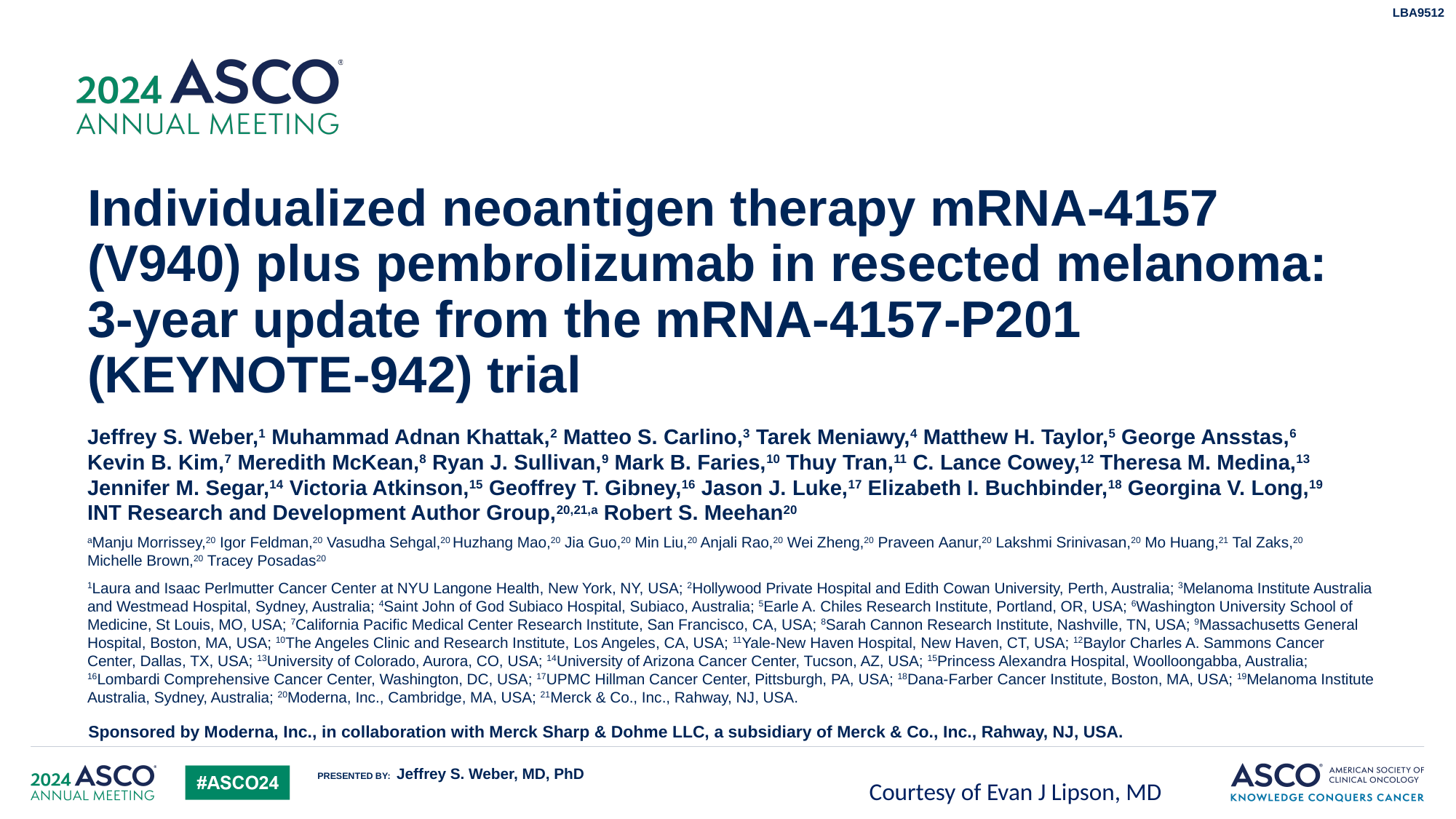

# Individualized neoantigen therapy mRNA-4157 (V940) plus pembrolizumab in resected melanoma: 3-year update from the mRNA-4157-P201 (KEYNOTE-942) trial
Jeffrey S. Weber,1 Muhammad Adnan Khattak,2 Matteo S. Carlino,3 Tarek Meniawy,4 Matthew H. Taylor,5 George Ansstas,6
Kevin B. Kim,7 Meredith McKean,8 Ryan J. Sullivan,9 Mark B. Faries,10 Thuy Tran,11 C. Lance Cowey,12 Theresa M. Medina,13 Jennifer M. Segar,14 Victoria Atkinson,15 Geoffrey T. Gibney,16 Jason J. Luke,17 Elizabeth I. Buchbinder,18 Georgina V. Long,19
INT Research and Development Author Group,20,21,a Robert S. Meehan20
aManju Morrissey,20 Igor Feldman,20 Vasudha Sehgal,20 Huzhang Mao,20 Jia Guo,20 Min Liu,20 Anjali Rao,20 Wei Zheng,20 Praveen Aanur,20 Lakshmi Srinivasan,20 Mo Huang,21 Tal Zaks,20 Michelle Brown,20 Tracey Posadas20
1Laura and Isaac Perlmutter Cancer Center at NYU Langone Health, New York, NY, USA; 2Hollywood Private Hospital and Edith Cowan University, Perth, Australia; 3Melanoma Institute Australia and Westmead Hospital, Sydney, Australia; 4Saint John of God Subiaco Hospital, Subiaco, Australia; 5Earle A. Chiles Research Institute, Portland, OR, USA; 6Washington University School of Medicine, St Louis, MO, USA; 7California Pacific Medical Center Research Institute, San Francisco, CA, USA; 8Sarah Cannon Research Institute, Nashville, TN, USA; 9Massachusetts General Hospital, Boston, MA, USA; 10The Angeles Clinic and Research Institute, Los Angeles, CA, USA; 11Yale-New Haven Hospital, New Haven, CT, USA; 12Baylor Charles A. Sammons Cancer Center, Dallas, TX, USA; 13University of Colorado, Aurora, CO, USA; 14University of Arizona Cancer Center, Tucson, AZ, USA; 15Princess Alexandra Hospital, Woolloongabba, Australia; 16Lombardi Comprehensive Cancer Center, Washington, DC, USA; 17UPMC Hillman Cancer Center, Pittsburgh, PA, USA; 18Dana-Farber Cancer Institute, Boston, MA, USA; 19Melanoma Institute Australia, Sydney, Australia; 20Moderna, Inc., Cambridge, MA, USA; 21Merck & Co., Inc., Rahway, NJ, USA.
Sponsored by Moderna, Inc., in collaboration with Merck Sharp & Dohme LLC, a subsidiary of Merck & Co., Inc., Rahway, NJ, USA.
Courtesy of Evan J Lipson, MD